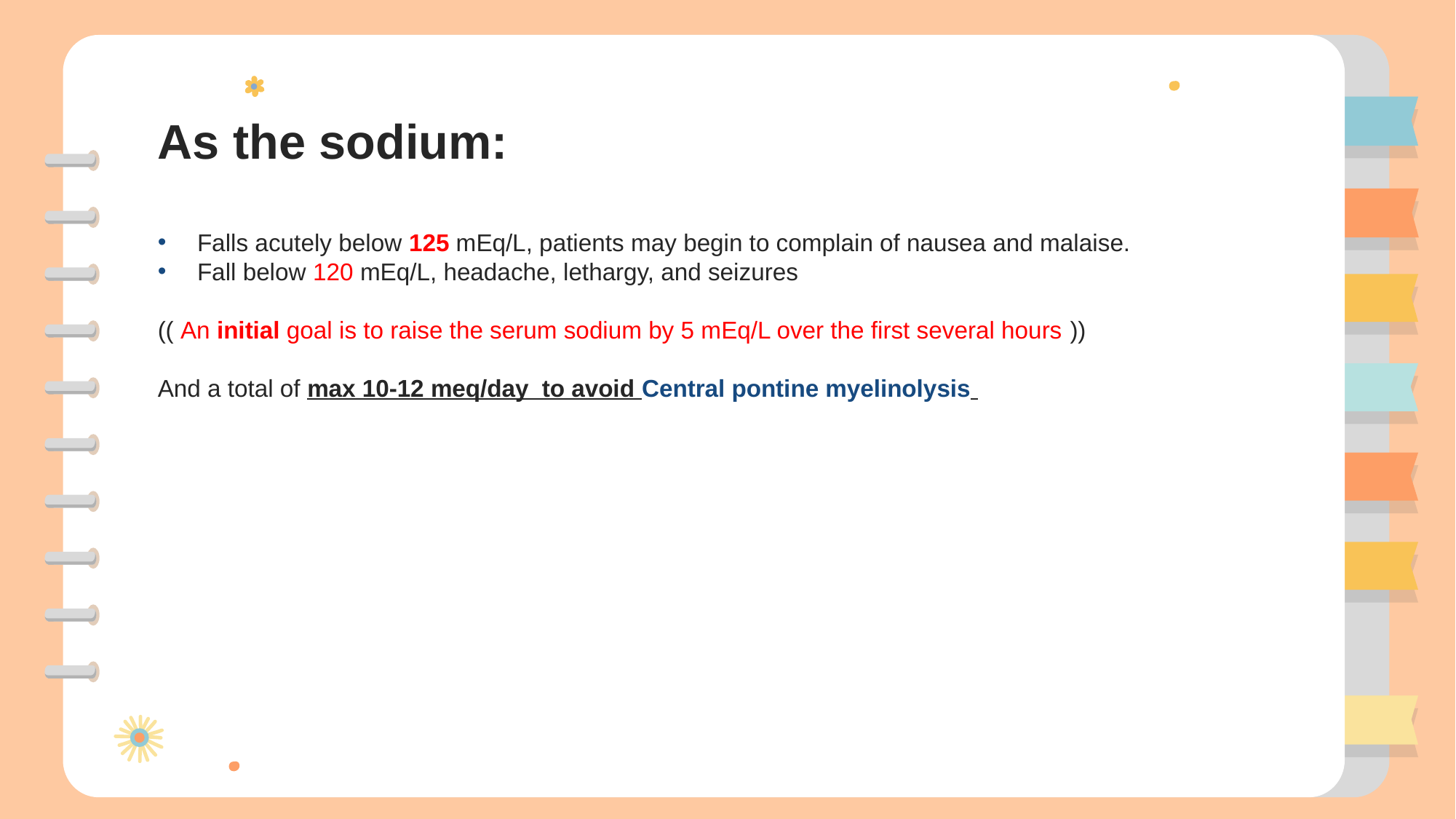

As the sodium:

Falls acutely below 125 mEq/L, patients may begin to complain of nausea and malaise.
Fall below 120 mEq/L, headache, lethargy, and seizures

(( An initial goal is to raise the serum sodium by 5 mEq/L over the first several hours ))

And a total of max 10-12 meq/day  to avoid Central pontine myelinolysis